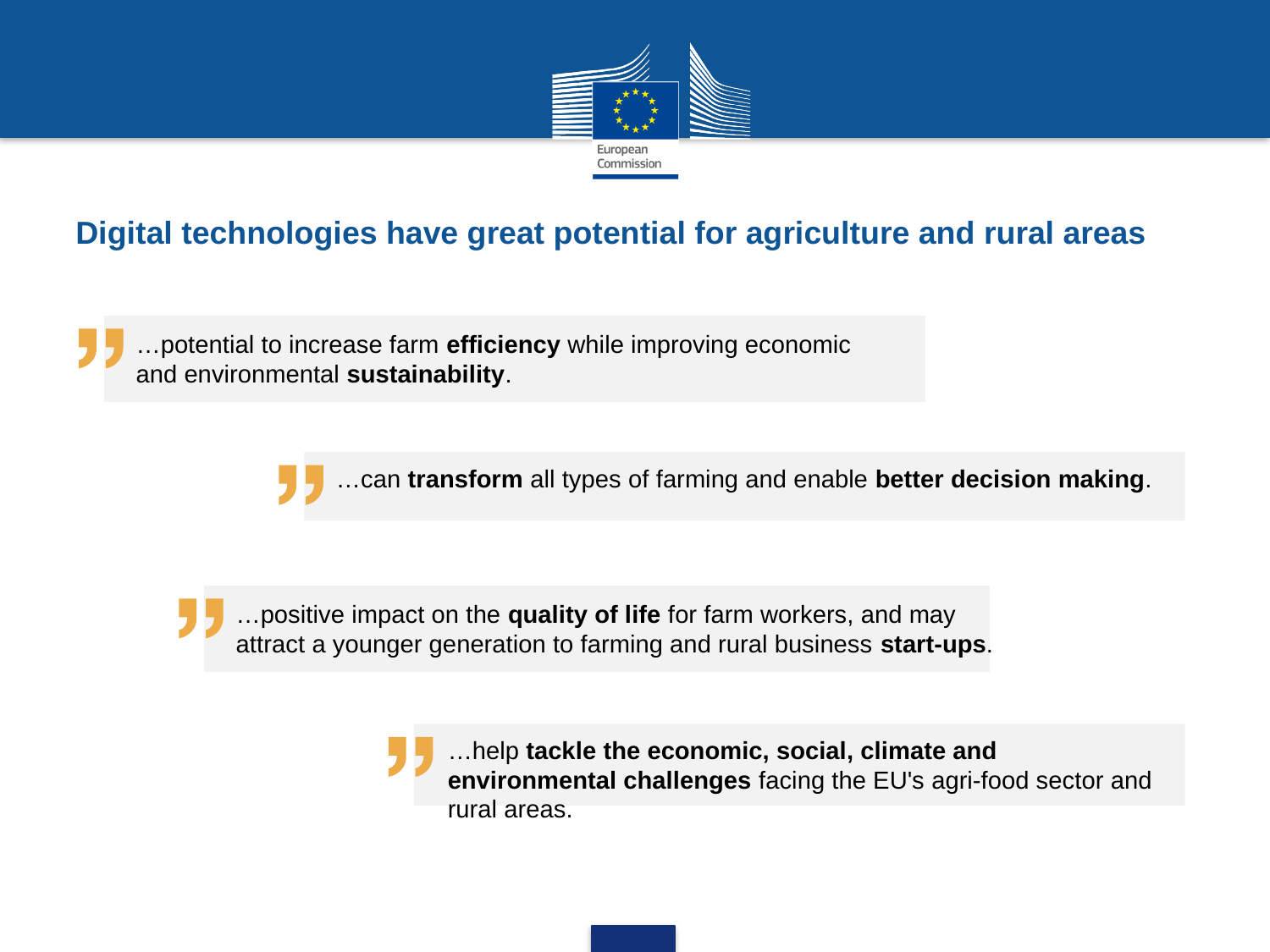

# Digital technologies have great potential for agriculture and rural areas

…potential to increase farm efficiency while improving economic and environmental sustainability.

…can transform all types of farming and enable better decision making.

…positive impact on the quality of life for farm workers, and may attract a younger generation to farming and rural business start-ups.

…help tackle the economic, social, climate and environmental challenges facing the EU's agri-food sector and rural areas.